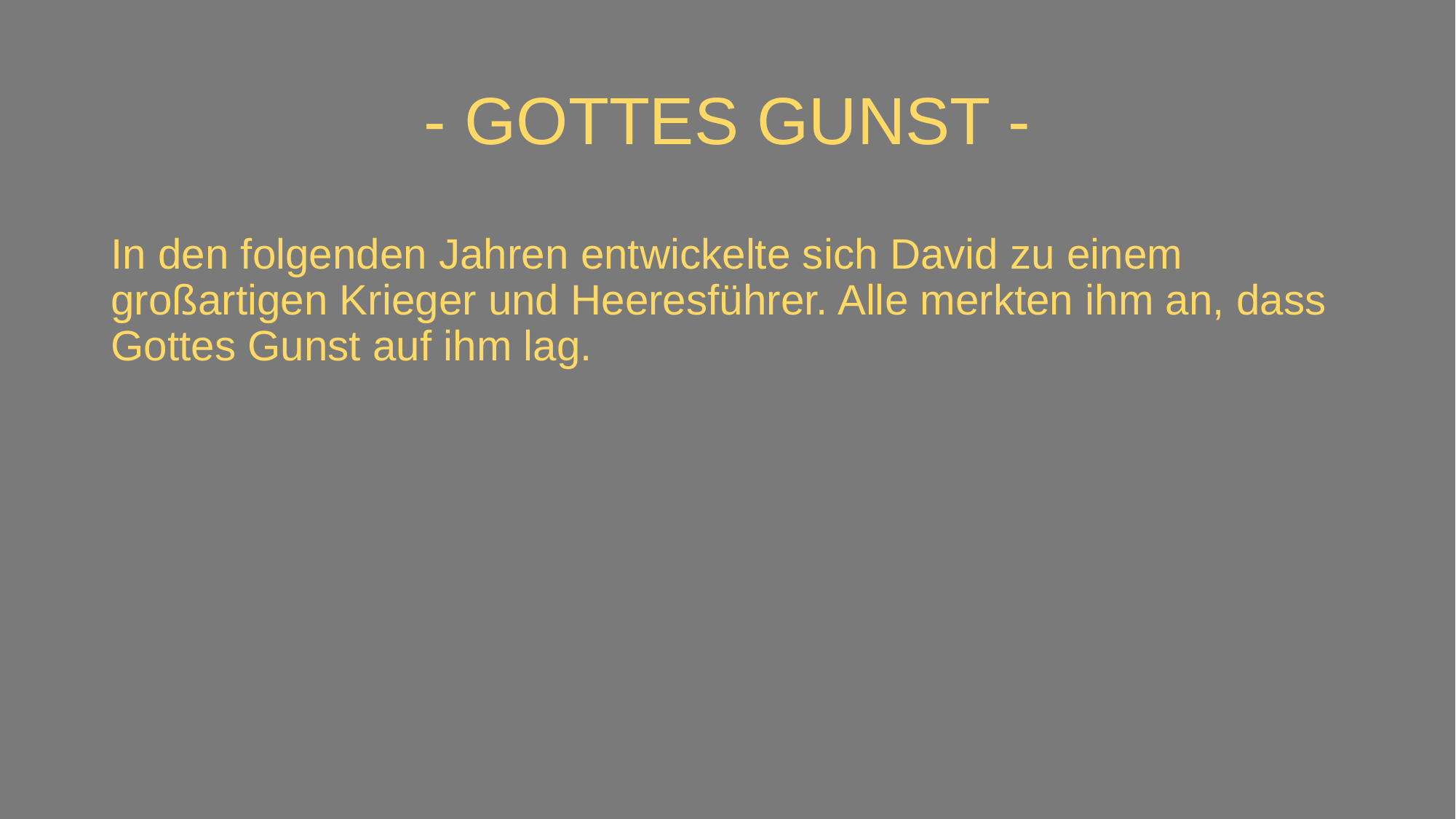

# - GOTTES GUNST -
In den folgenden Jahren entwickelte sich David zu einem großartigen Krieger und Heeresführer. Alle merkten ihm an, dass Gottes Gunst auf ihm lag.